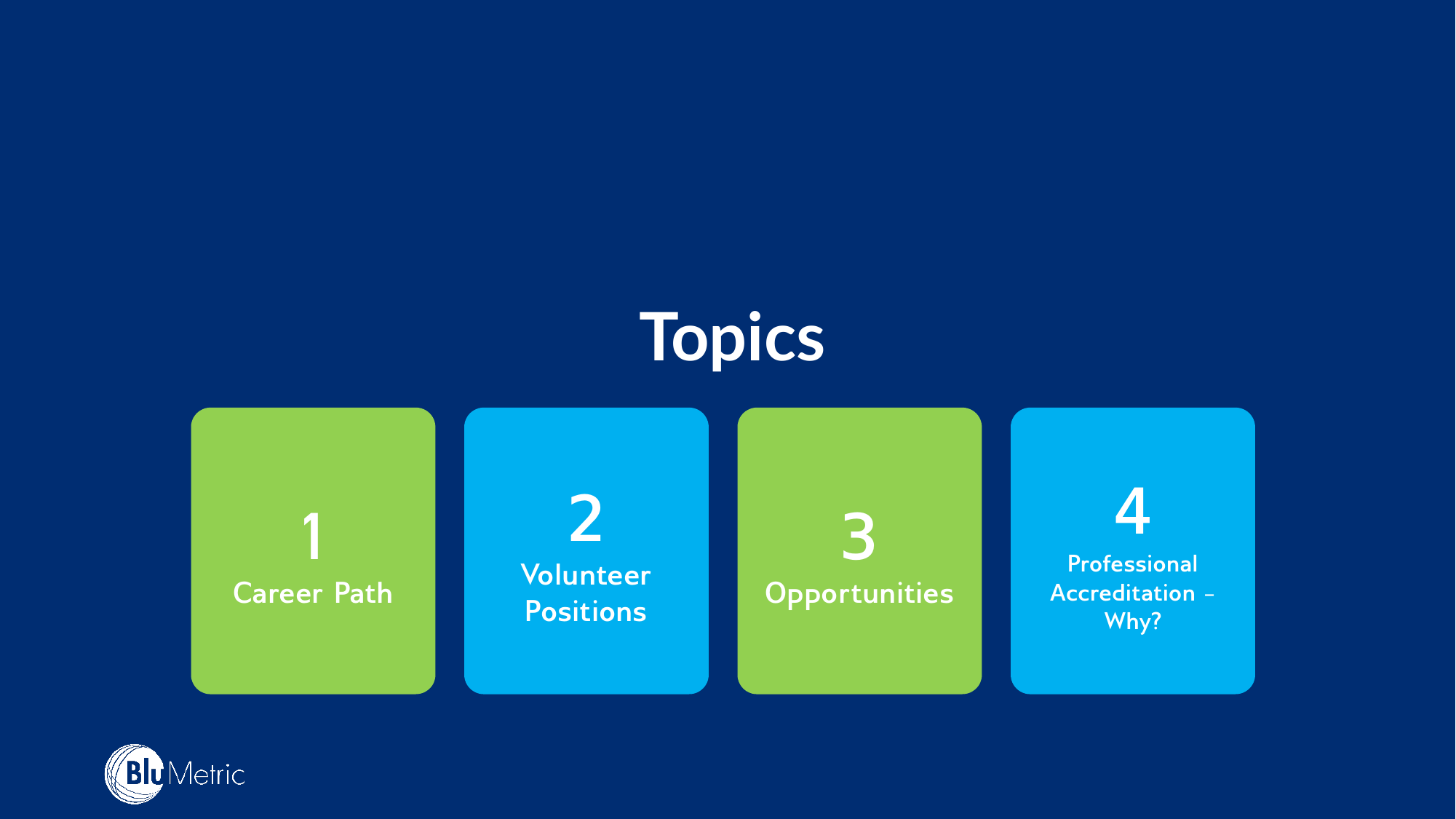

Topics
1
Career Path
2
Volunteer Positions
3
Opportunities
4
Professional Accreditation – Why?